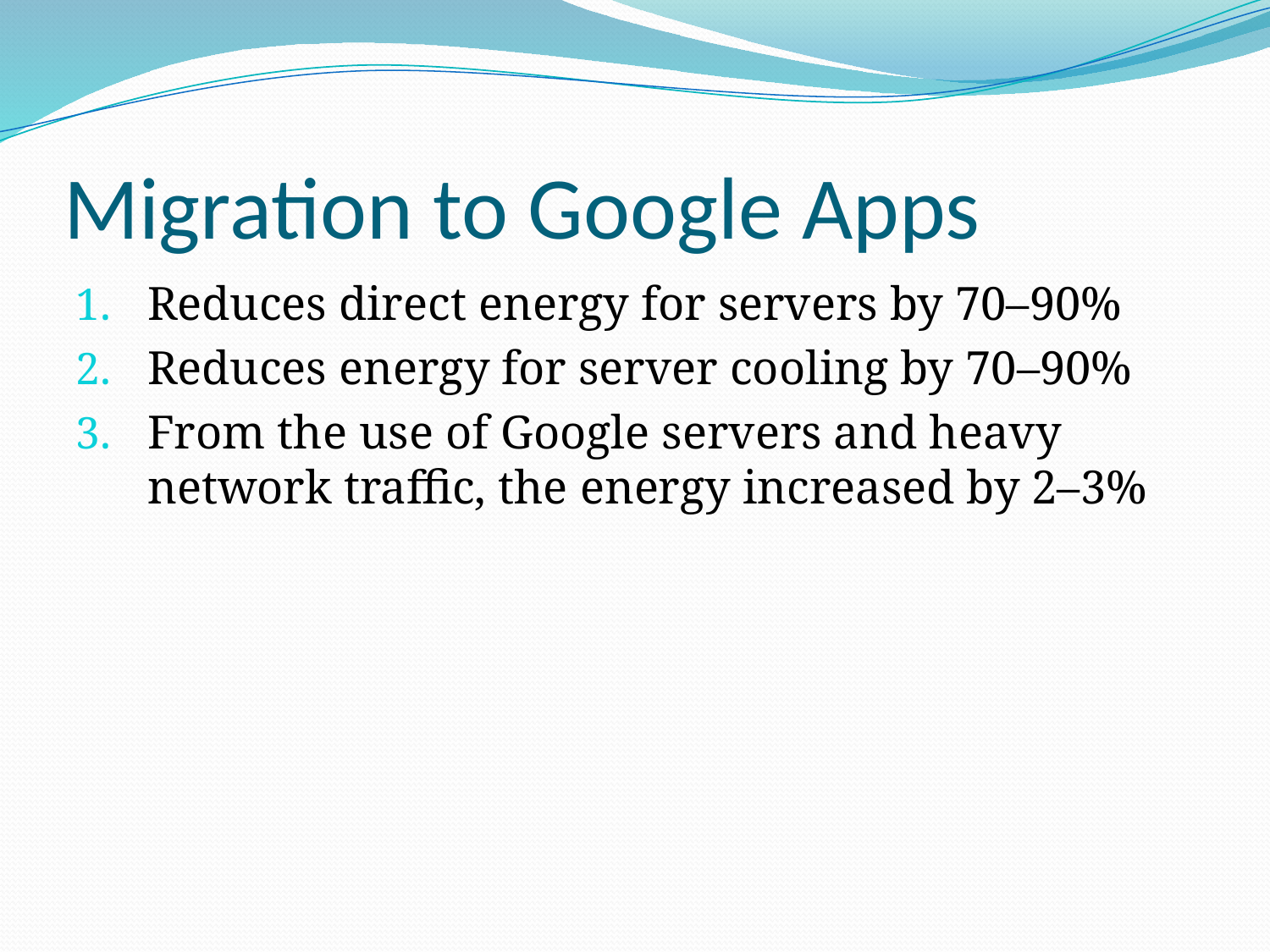

# Migration to Google Apps
Reduces direct energy for servers by 70–90%
Reduces energy for server cooling by 70–90%
From the use of Google servers and heavy network traffic, the energy increased by 2–3%